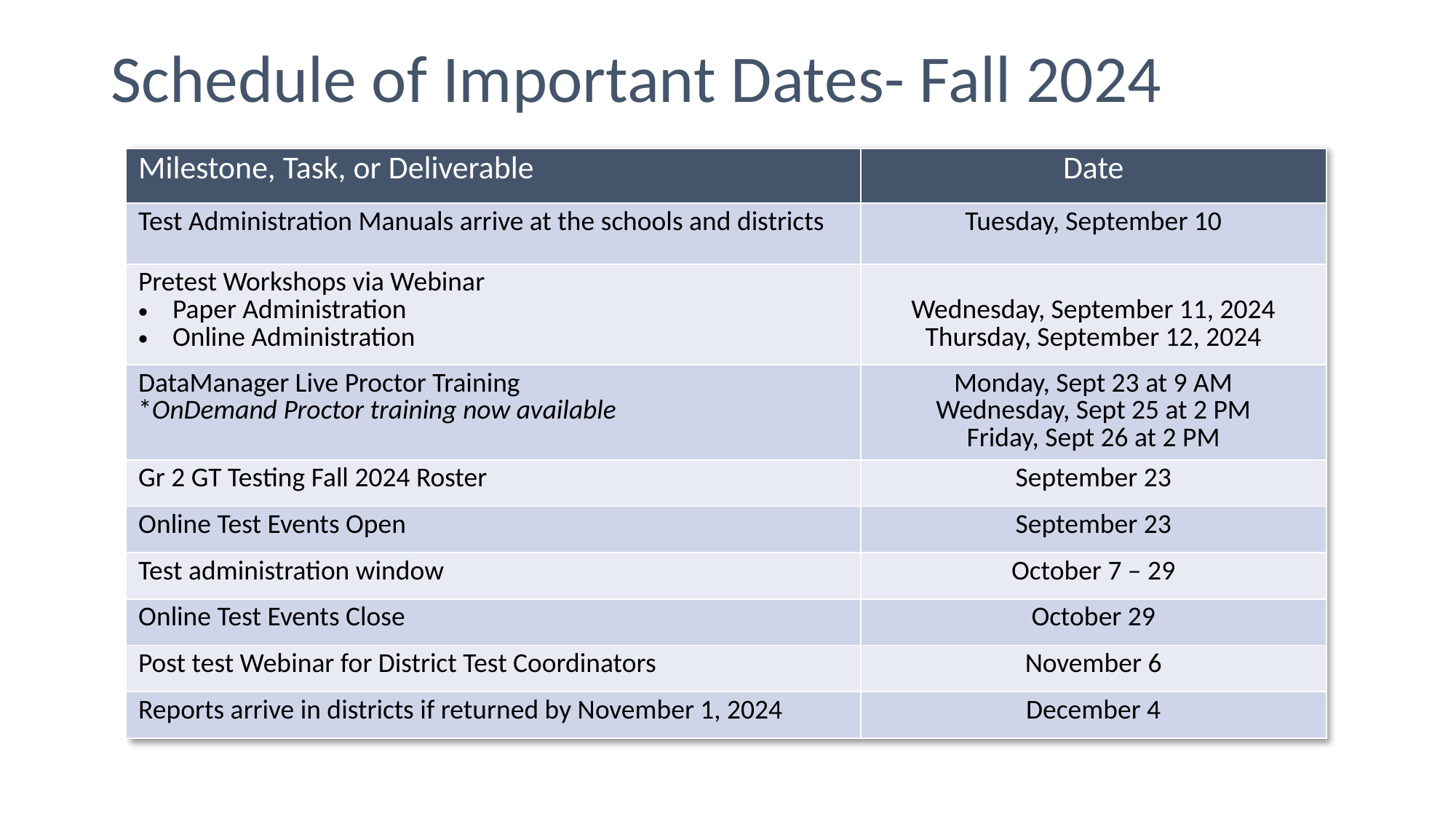

# Schedule of Important Dates- Fall 2024
| Milestone, Task, or Deliverable | Date |
| --- | --- |
| Test Administration Manuals arrive at the schools and districts | Tuesday, September 10 |
| Pretest Workshops via Webinar Paper Administration Online Administration | Wednesday, September 11, 2024 Thursday, September 12, 2024 |
| DataManager Live Proctor Training \*OnDemand Proctor training now available | Monday, Sept 23 at 9 AM Wednesday, Sept 25 at 2 PM Friday, Sept 26 at 2 PM |
| Gr 2 GT Testing Fall 2024 Roster | September 23 |
| Online Test Events Open | September 23 |
| Test administration window | October 7 – 29 |
| Online Test Events Close | October 29 |
| Post test Webinar for District Test Coordinators | November 6 |
| Reports arrive in districts if returned by November 1, 2024 | December 4 |